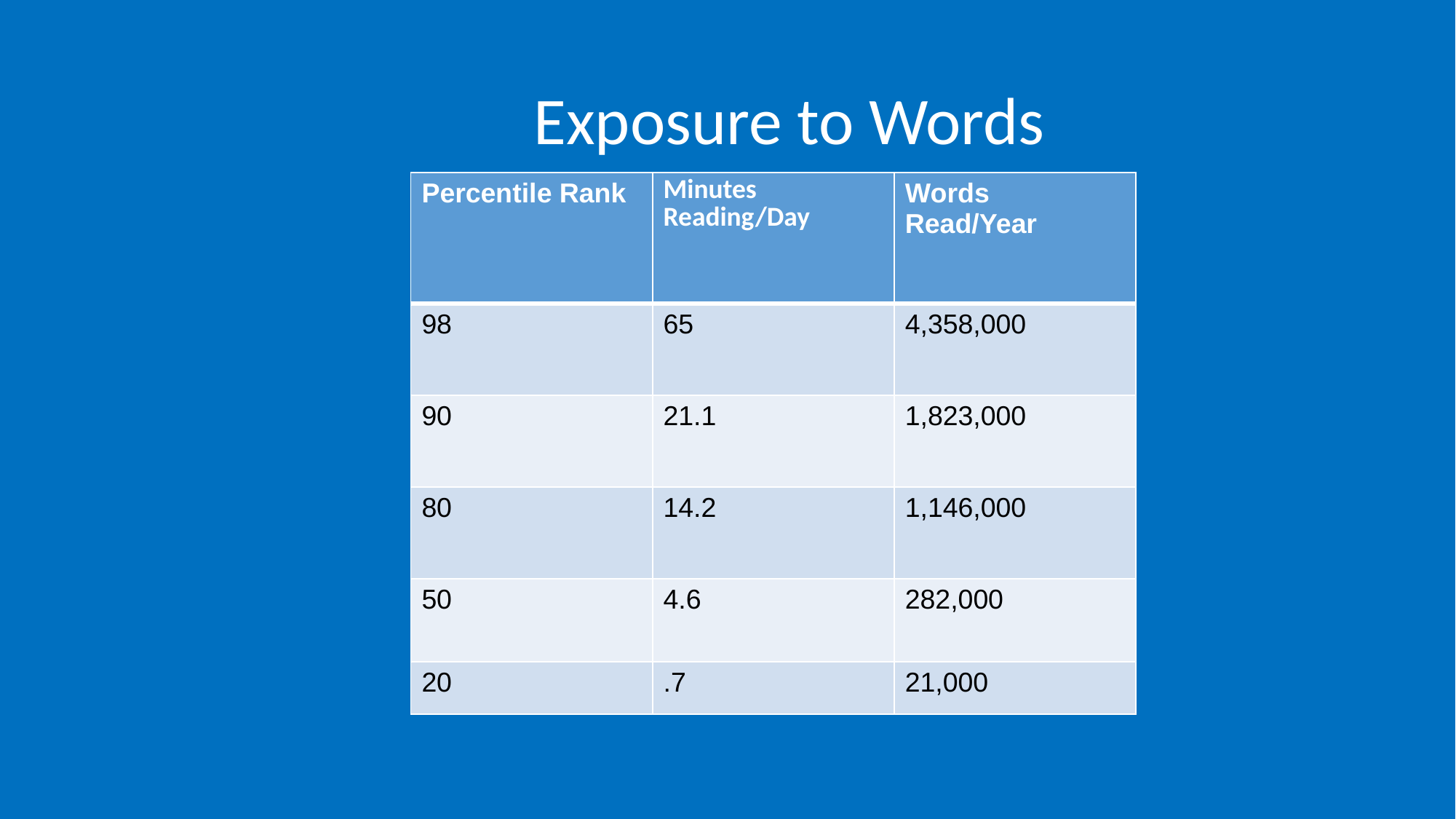

# Exposure to Words
| Percentile Rank | Minutes Reading/Day | Words Read/Year |
| --- | --- | --- |
| 98 | 65 | 4,358,000 |
| 90 | 21.1 | 1,823,000 |
| 80 | 14.2 | 1,146,000 |
| 50 | 4.6 | 282,000 |
| 20 | .7 | 21,000 |